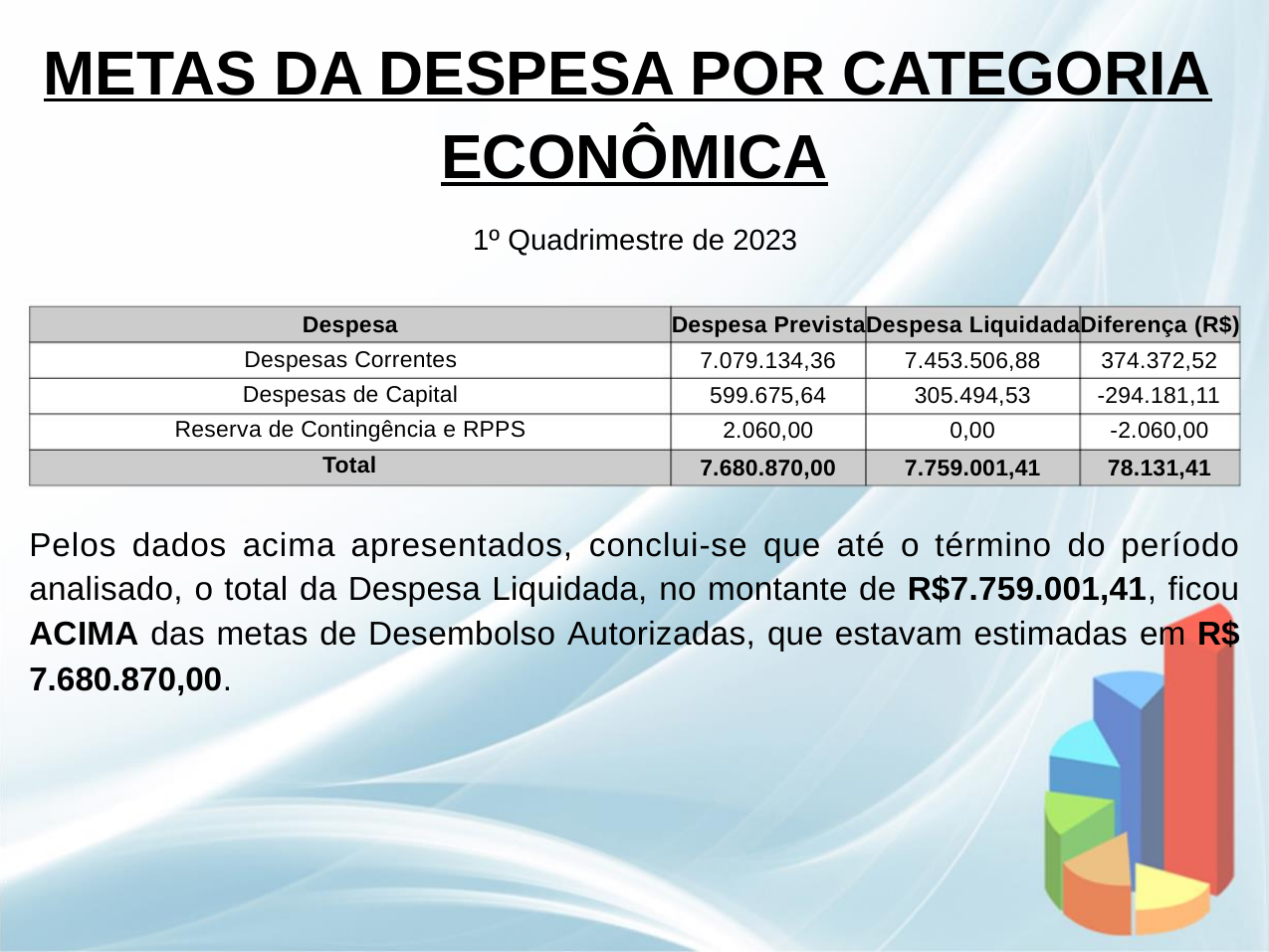

METAS DA DESPESA POR CATEGORIA
ECONÔMICA
1º Quadrimestre de 2023
Despesa
Despesas Correntes
Despesas de Capital
Reserva de Contingência e RPPS
Total
Despesa PrevistaDespesa LiquidadaDiferença (R$)
7.079.134,36
599.675,64
2.060,00
7.453.506,88
305.494,53
0,00
374.372,52
-294.181,11
-2.060,00
7.680.870,00
7.759.001,41
78.131,41
Pelos dados acima apresentados, conclui-se que até o término do período
analisado, o total da Despesa Liquidada, no montante de R$7.759.001,41, ficou
ACIMA das metas de Desembolso Autorizadas, que estavam estimadas em R$
7.680.870,00.